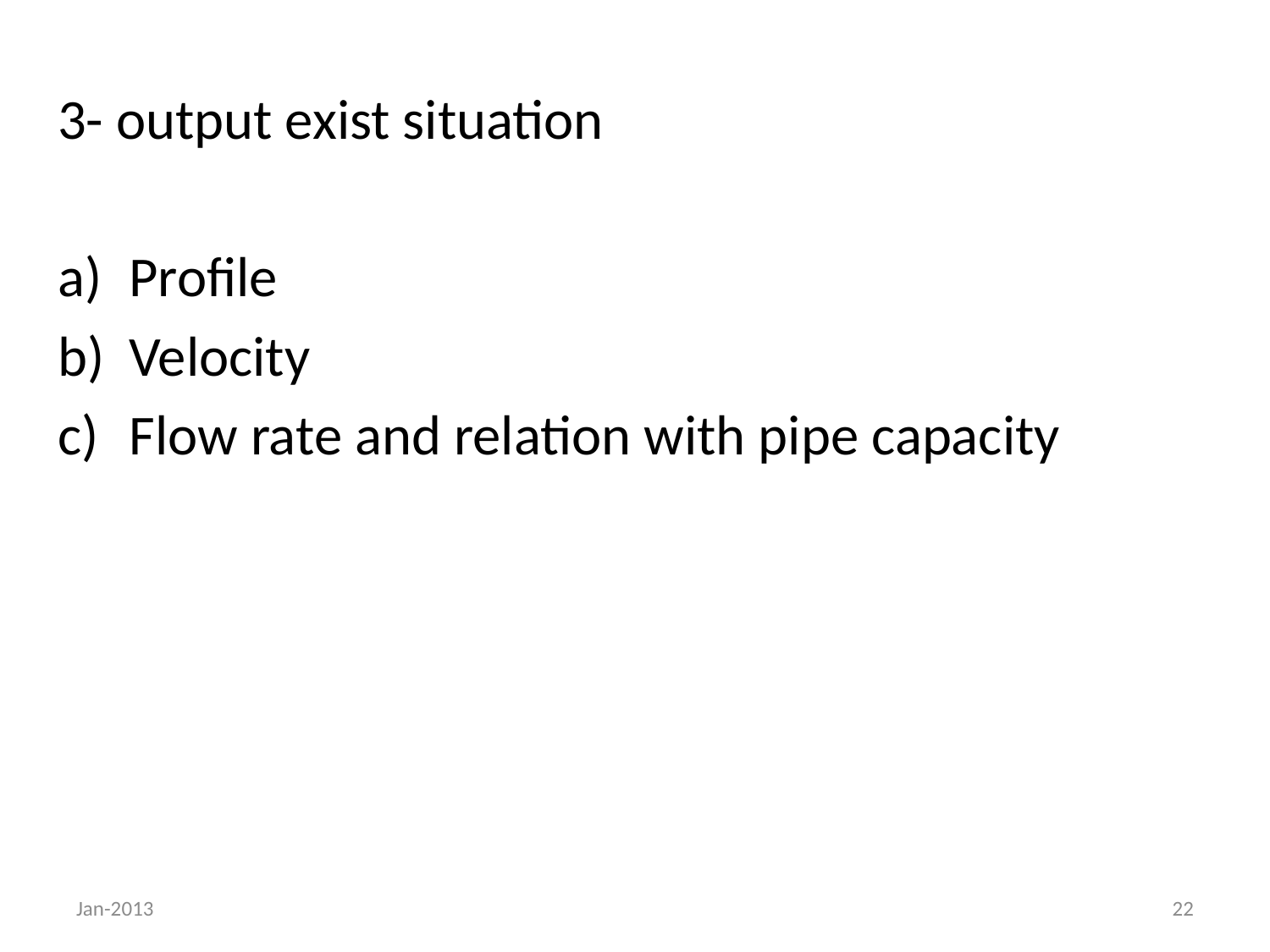

3- output exist situation

Profile
Velocity
Flow rate and relation with pipe capacity

Jan-2013
22